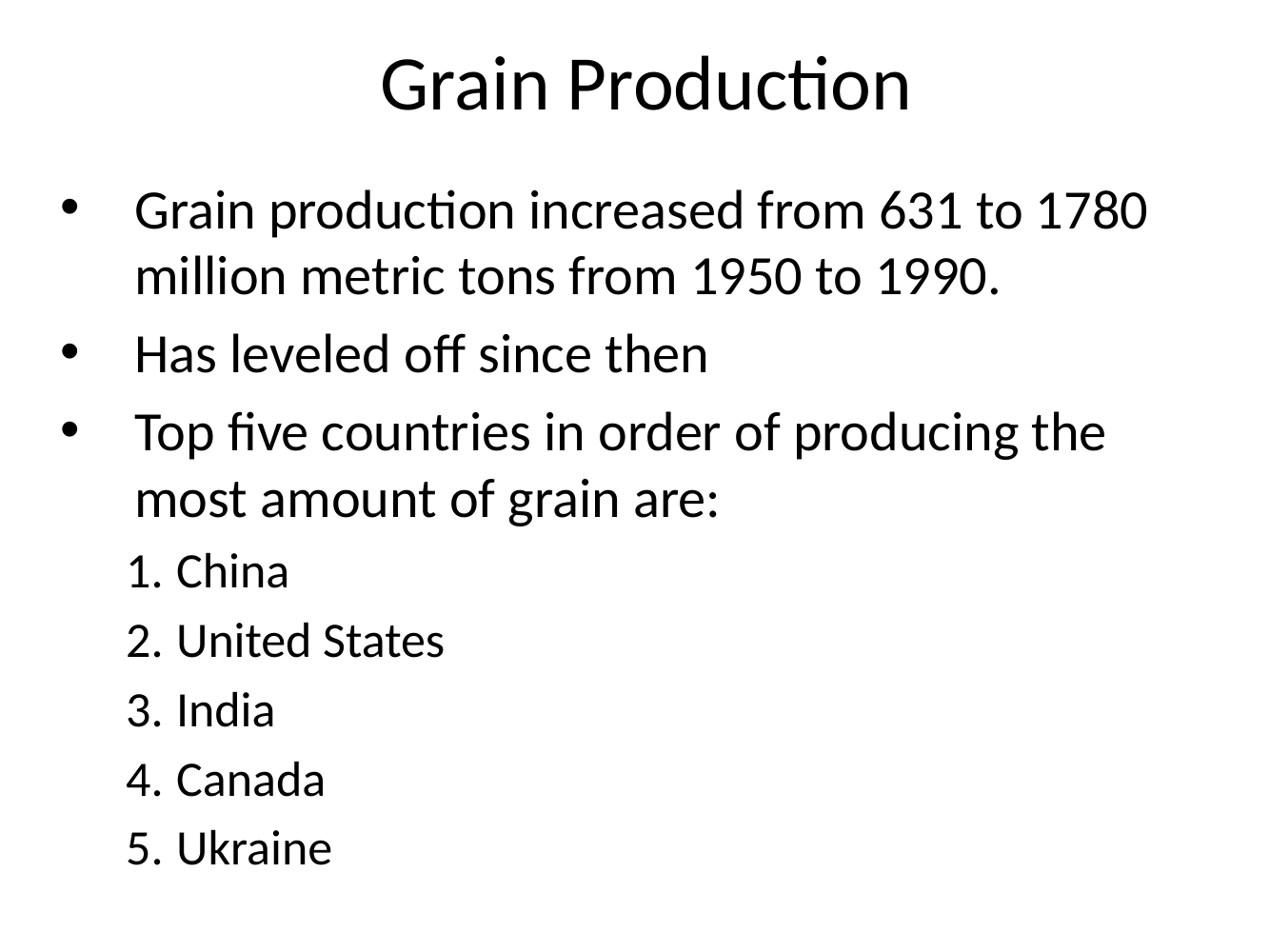

# Grain Production
Grain production increased from 631 to 1780 million metric tons from 1950 to 1990.
Has leveled off since then
Top five countries in order of producing the most amount of grain are:
China
United States
India
Canada
Ukraine